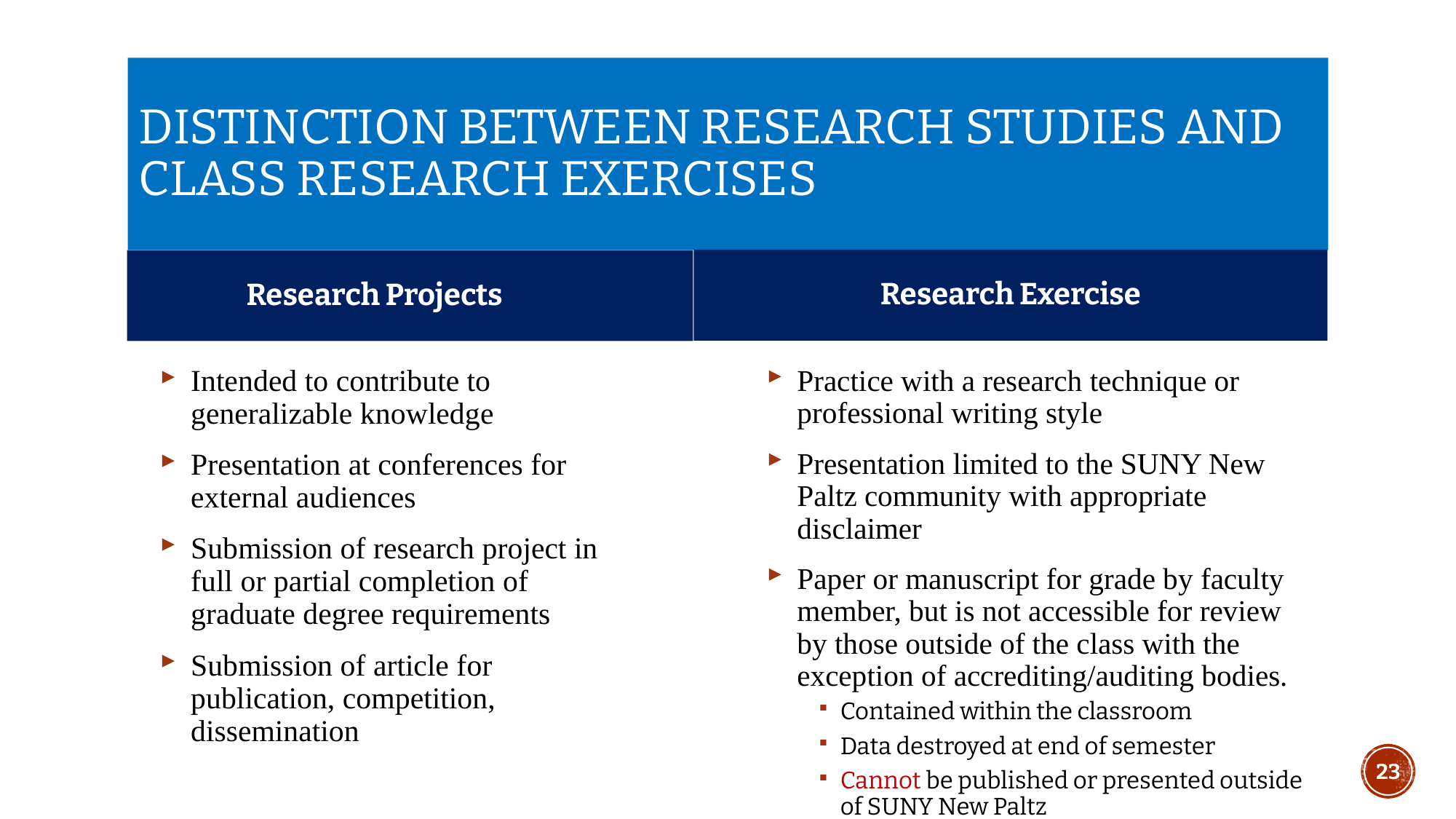

# Distinction between Research Studies and Class Research Exercises
Research Exercise
Research Projects
Intended to contribute to generalizable knowledge
Presentation at conferences for external audiences
Submission of research project in full or partial completion of graduate degree requirements
Submission of article for publication, competition, dissemination

Practice with a research technique or professional writing style
Presentation limited to the SUNY New Paltz community with appropriate disclaimer
Paper or manuscript for grade by faculty member, but is not accessible for review by those outside of the class with the exception of accrediting/auditing bodies.
Contained within the classroom
Data destroyed at end of semester
Cannot be published or presented outside of SUNY New Paltz

23